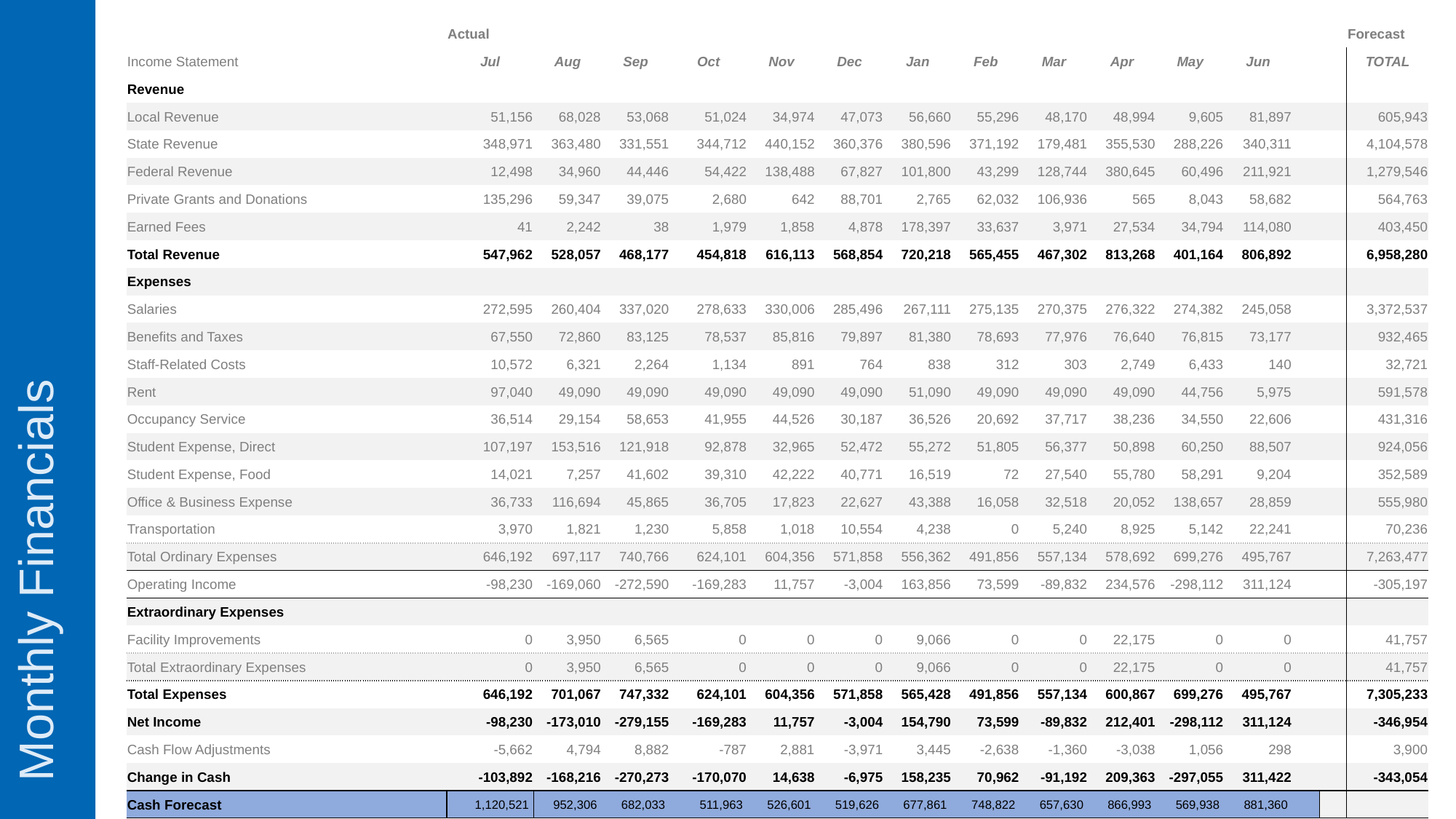

Monthly Financials
|  | Actual |  |  |  |  |  |  |  |  |  |  |  |  |  | Forecast |
| --- | --- | --- | --- | --- | --- | --- | --- | --- | --- | --- | --- | --- | --- | --- | --- |
| Income Statement | Jul | Aug | Sep | Oct | Nov | Dec | Jan | Feb | Mar | Apr | May | Jun |  |  | TOTAL |
| Revenue |  |  |  |  |  |  |  |  |  |  |  |  |  |  |  |
| Local Revenue | 51,156 | 68,028 | 53,068 | 51,024 | 34,974 | 47,073 | 56,660 | 55,296 | 48,170 | 48,994 | 9,605 | 81,897 |  |  | 605,943 |
| State Revenue | 348,971 | 363,480 | 331,551 | 344,712 | 440,152 | 360,376 | 380,596 | 371,192 | 179,481 | 355,530 | 288,226 | 340,311 |  |  | 4,104,578 |
| Federal Revenue | 12,498 | 34,960 | 44,446 | 54,422 | 138,488 | 67,827 | 101,800 | 43,299 | 128,744 | 380,645 | 60,496 | 211,921 |  |  | 1,279,546 |
| Private Grants and Donations | 135,296 | 59,347 | 39,075 | 2,680 | 642 | 88,701 | 2,765 | 62,032 | 106,936 | 565 | 8,043 | 58,682 |  |  | 564,763 |
| Earned Fees | 41 | 2,242 | 38 | 1,979 | 1,858 | 4,878 | 178,397 | 33,637 | 3,971 | 27,534 | 34,794 | 114,080 |  |  | 403,450 |
| Total Revenue | 547,962 | 528,057 | 468,177 | 454,818 | 616,113 | 568,854 | 720,218 | 565,455 | 467,302 | 813,268 | 401,164 | 806,892 |  |  | 6,958,280 |
| Expenses |  |  |  |  |  |  |  |  |  |  |  |  |  |  |  |
| Salaries | 272,595 | 260,404 | 337,020 | 278,633 | 330,006 | 285,496 | 267,111 | 275,135 | 270,375 | 276,322 | 274,382 | 245,058 |  |  | 3,372,537 |
| Benefits and Taxes | 67,550 | 72,860 | 83,125 | 78,537 | 85,816 | 79,897 | 81,380 | 78,693 | 77,976 | 76,640 | 76,815 | 73,177 |  |  | 932,465 |
| Staff-Related Costs | 10,572 | 6,321 | 2,264 | 1,134 | 891 | 764 | 838 | 312 | 303 | 2,749 | 6,433 | 140 |  |  | 32,721 |
| Rent | 97,040 | 49,090 | 49,090 | 49,090 | 49,090 | 49,090 | 51,090 | 49,090 | 49,090 | 49,090 | 44,756 | 5,975 |  |  | 591,578 |
| Occupancy Service | 36,514 | 29,154 | 58,653 | 41,955 | 44,526 | 30,187 | 36,526 | 20,692 | 37,717 | 38,236 | 34,550 | 22,606 |  |  | 431,316 |
| Student Expense, Direct | 107,197 | 153,516 | 121,918 | 92,878 | 32,965 | 52,472 | 55,272 | 51,805 | 56,377 | 50,898 | 60,250 | 88,507 |  |  | 924,056 |
| Student Expense, Food | 14,021 | 7,257 | 41,602 | 39,310 | 42,222 | 40,771 | 16,519 | 72 | 27,540 | 55,780 | 58,291 | 9,204 |  |  | 352,589 |
| Office & Business Expense | 36,733 | 116,694 | 45,865 | 36,705 | 17,823 | 22,627 | 43,388 | 16,058 | 32,518 | 20,052 | 138,657 | 28,859 |  |  | 555,980 |
| Transportation | 3,970 | 1,821 | 1,230 | 5,858 | 1,018 | 10,554 | 4,238 | 0 | 5,240 | 8,925 | 5,142 | 22,241 |  |  | 70,236 |
| Total Ordinary Expenses | 646,192 | 697,117 | 740,766 | 624,101 | 604,356 | 571,858 | 556,362 | 491,856 | 557,134 | 578,692 | 699,276 | 495,767 |  |  | 7,263,477 |
| Operating Income | -98,230 | -169,060 | -272,590 | -169,283 | 11,757 | -3,004 | 163,856 | 73,599 | -89,832 | 234,576 | -298,112 | 311,124 |  |  | -305,197 |
| Extraordinary Expenses |  |  |  |  |  |  |  |  |  |  |  |  |  |  |  |
| Facility Improvements | 0 | 3,950 | 6,565 | 0 | 0 | 0 | 9,066 | 0 | 0 | 22,175 | 0 | 0 |  |  | 41,757 |
| Total Extraordinary Expenses | 0 | 3,950 | 6,565 | 0 | 0 | 0 | 9,066 | 0 | 0 | 22,175 | 0 | 0 |  |  | 41,757 |
| Total Expenses | 646,192 | 701,067 | 747,332 | 624,101 | 604,356 | 571,858 | 565,428 | 491,856 | 557,134 | 600,867 | 699,276 | 495,767 |  |  | 7,305,233 |
| Net Income | -98,230 | -173,010 | -279,155 | -169,283 | 11,757 | -3,004 | 154,790 | 73,599 | -89,832 | 212,401 | -298,112 | 311,124 |  |  | -346,954 |
| Cash Flow Adjustments | -5,662 | 4,794 | 8,882 | -787 | 2,881 | -3,971 | 3,445 | -2,638 | -1,360 | -3,038 | 1,056 | 298 |  |  | 3,900 |
| Change in Cash | -103,892 | -168,216 | -270,273 | -170,070 | 14,638 | -6,975 | 158,235 | 70,962 | -91,192 | 209,363 | -297,055 | 311,422 |  |  | -343,054 |
| Cash Forecast | 1,120,521 | 952,306 | 682,033 | 511,963 | 526,601 | 519,626 | 677,861 | 748,822 | 657,630 | 866,993 | 569,938 | 881,360 |  |  |  |